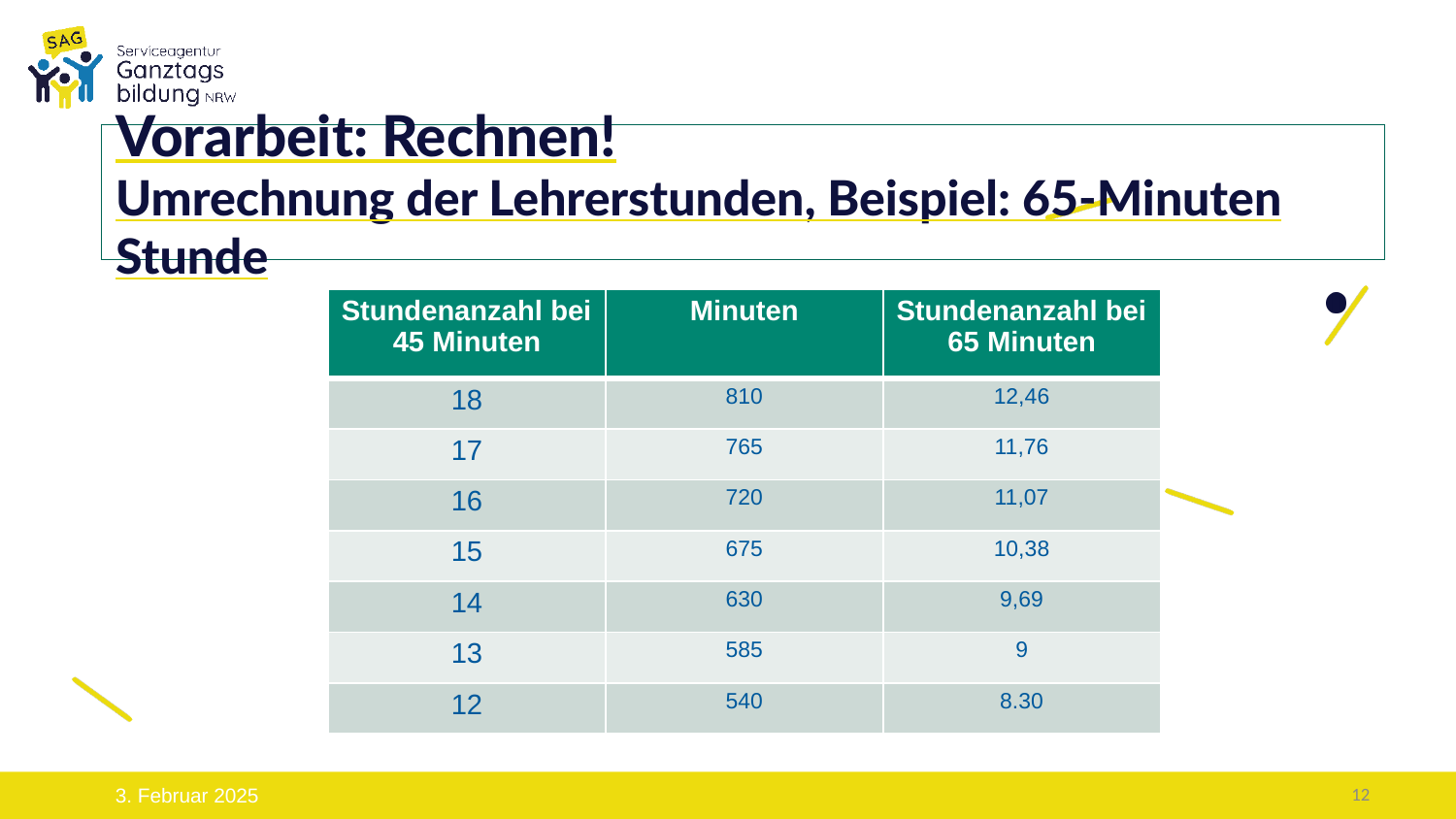

03.02.2025
# Vorarbeit: Rechnen! Umrechnung der Lehrerstunden, Beispiel: 65-Minuten Stunde
| Stundenanzahl bei 45 Minuten | Minuten | Stundenanzahl bei 65 Minuten |
| --- | --- | --- |
| 18 | 810 | 12,46 |
| 17 | 765 | 11,76 |
| 16 | 720 | 11,07 |
| 15 | 675 | 10,38 |
| 14 | 630 | 9,69 |
| 13 | 585 | 9 |
| 12 | 540 | 8.30 |
12